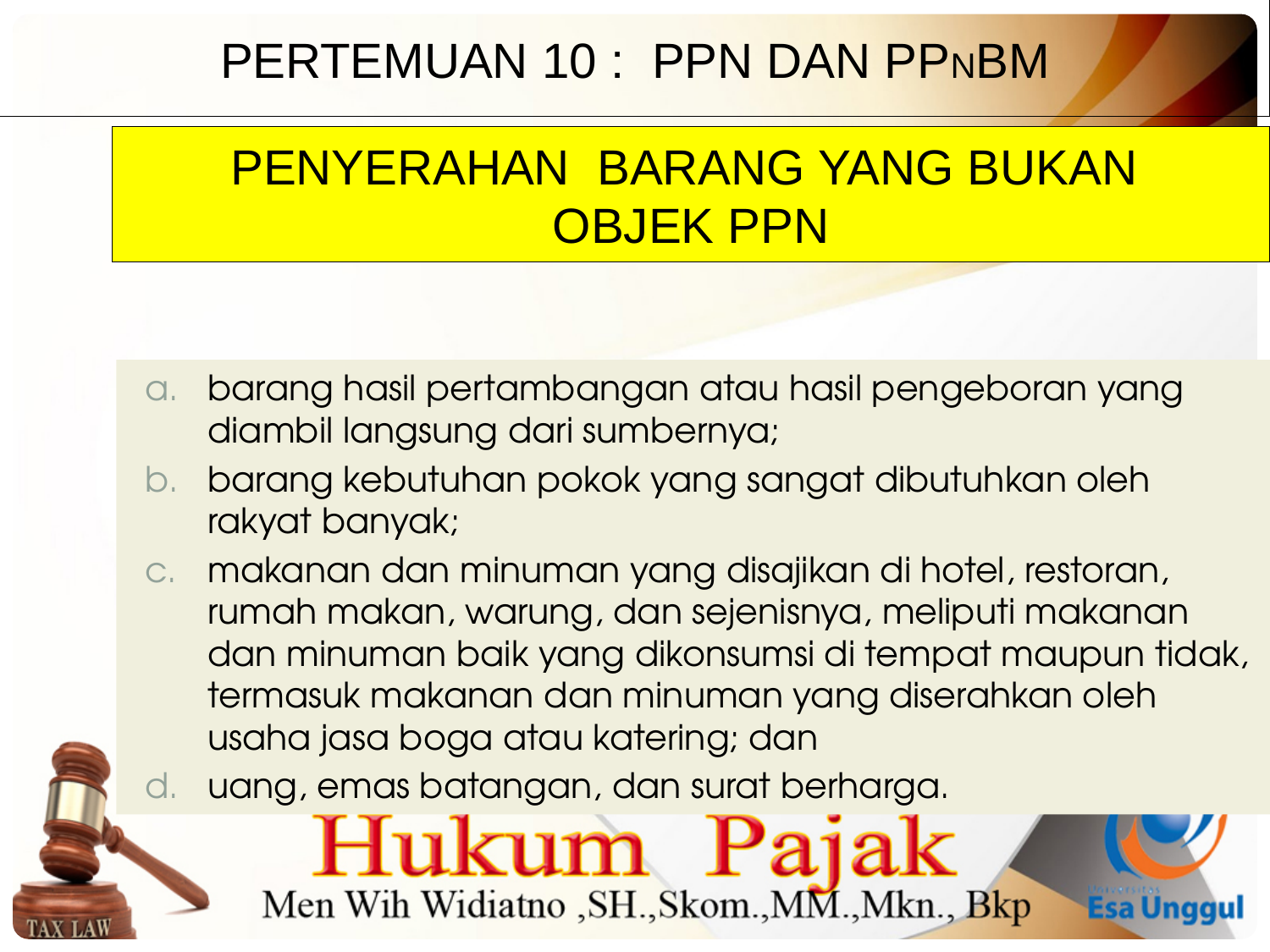

PERTEMUAN 10 :  PPN dan PPnBM
Penyerahan  Barang yang bukan
Objek ppn
barang hasil pertambangan atau hasil pengeboran yang diambil langsung dari sumbernya;
barang kebutuhan pokok yang sangat dibutuhkan oleh rakyat banyak;
makanan dan minuman yang disajikan di hotel, restoran, rumah makan, warung, dan sejenisnya, meliputi makanan dan minuman baik yang dikonsumsi di tempat maupun tidak, termasuk makanan dan minuman yang diserahkan oleh usaha jasa boga atau katering; dan
uang, emas batangan, dan surat berharga.